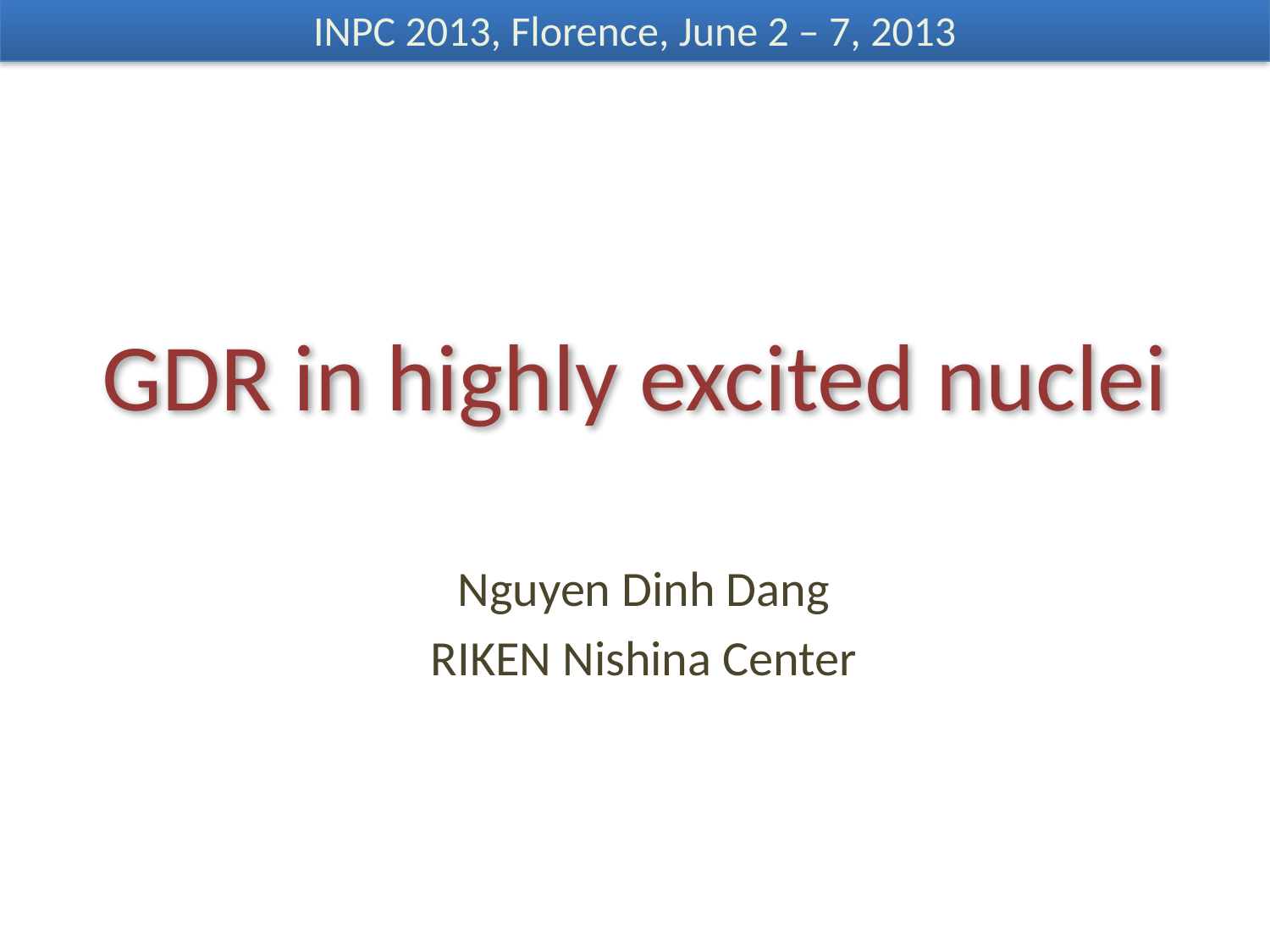

INPC 2013, Florence, June 2 – 7, 2013
# GDR in highly excited nuclei
Nguyen Dinh Dang
RIKEN Nishina Center